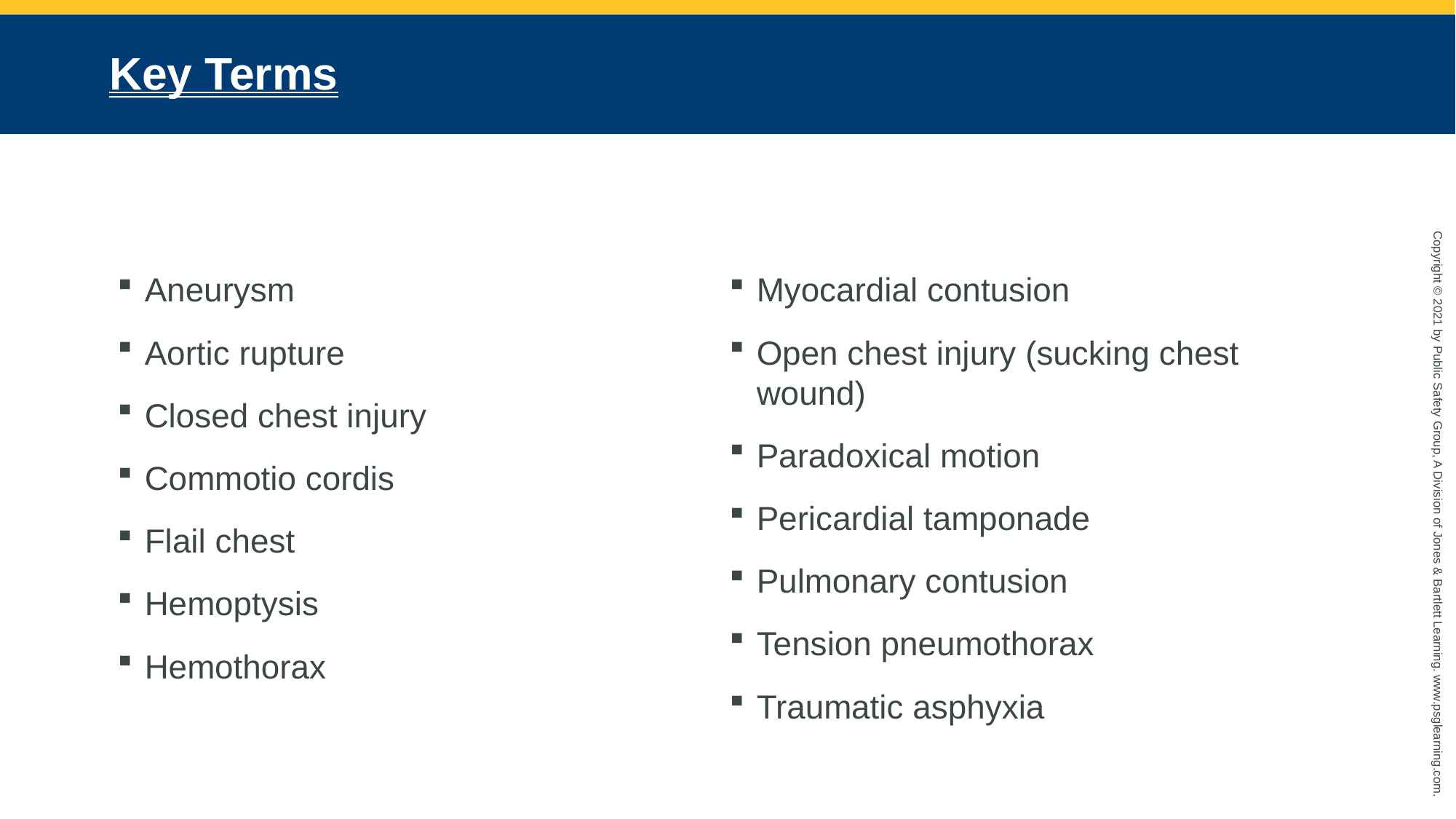

# Key Terms
Aneurysm
Aortic rupture
Closed chest injury
Commotio cordis
Flail chest
Hemoptysis
Hemothorax
Myocardial contusion
Open chest injury (sucking chest wound)
Paradoxical motion
Pericardial tamponade
Pulmonary contusion
Tension pneumothorax
Traumatic asphyxia